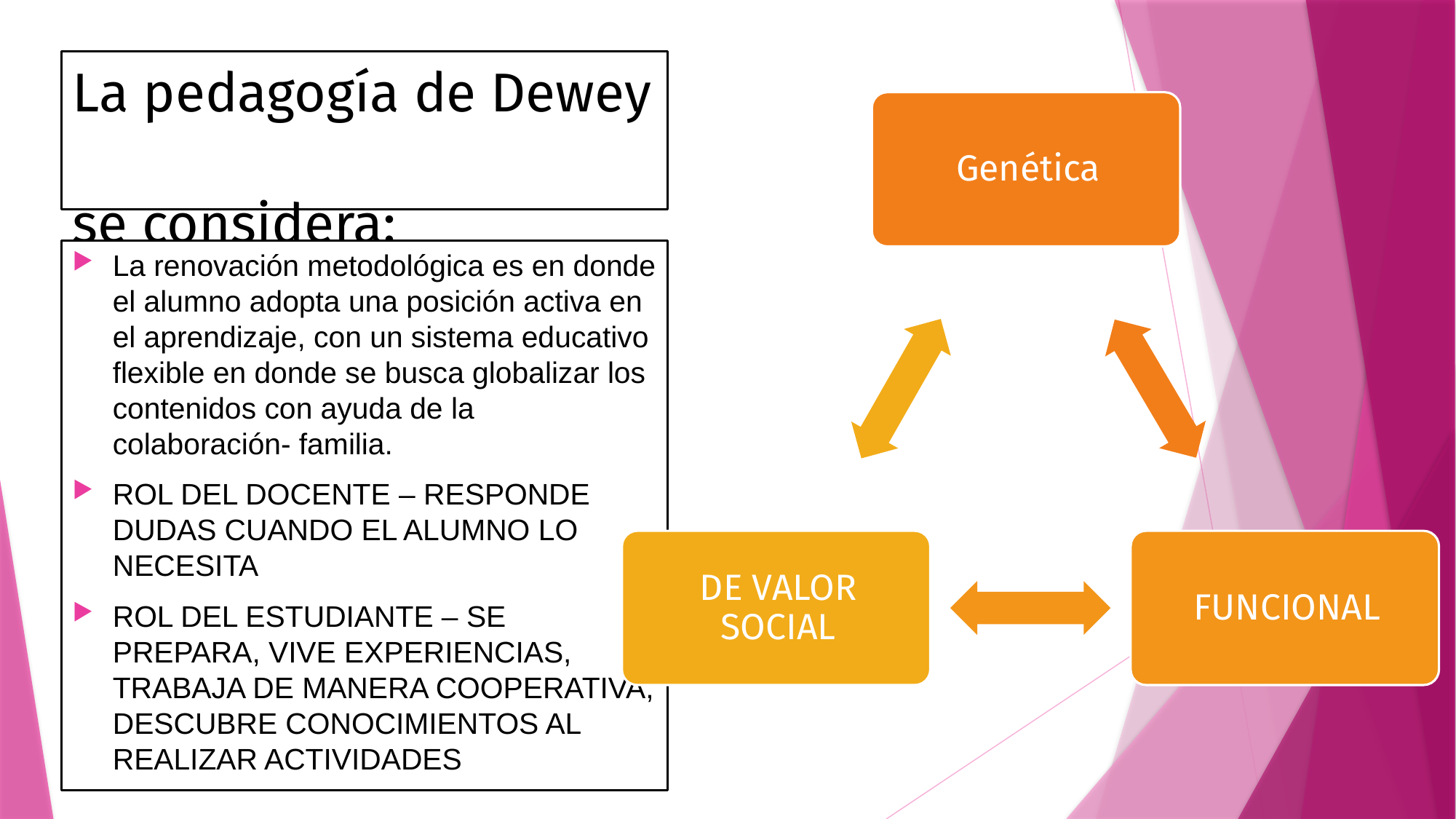

# La pedagogía de Dewey se considera:
Genética

FUNCIONAL

DE VALOR SOCIAL

La renovación metodológica es en donde el alumno adopta una posición activa en el aprendizaje, con un sistema educativo flexible en donde se busca globalizar los contenidos con ayuda de la colaboración- familia.
ROL DEL DOCENTE – RESPONDE DUDAS CUANDO EL ALUMNO LO NECESITA
ROL DEL ESTUDIANTE – SE PREPARA, VIVE EXPERIENCIAS, TRABAJA DE MANERA COOPERATIVA, DESCUBRE CONOCIMIENTOS AL REALIZAR ACTIVIDADES